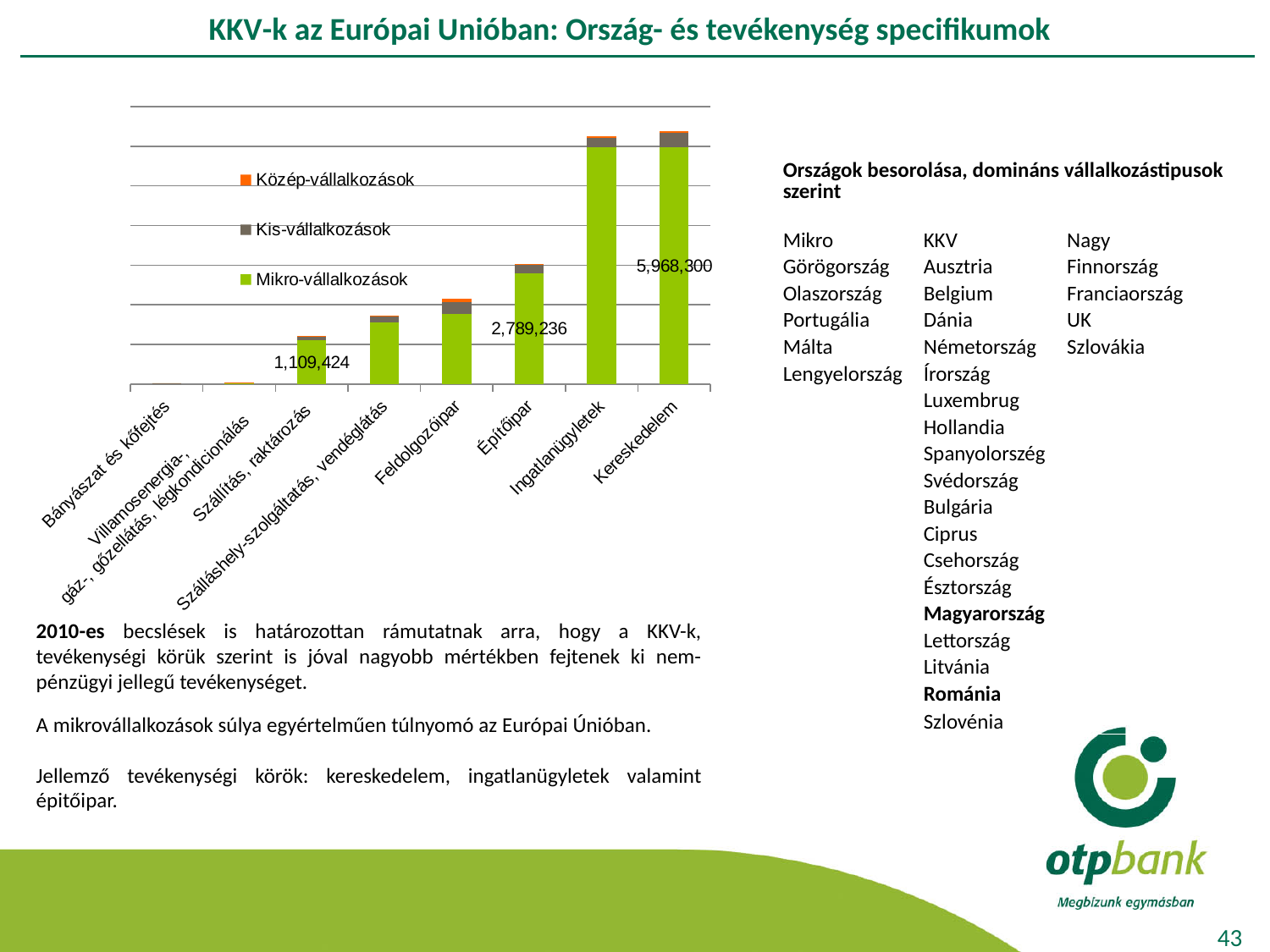

# KKV-k az Európai Unióban: Ország- és tevékenység specifikumok

### Chart

| Category | Mikro-vállalkozások | Kis-vállalkozások | Közép-vállalkozások |
|---|---|---|---|
| Bányászat és kőfejtés | 15667.0 | 4794.0 | 941.0 |
| Villamosenergia-,
gáz-, gőzellátás, légkondicionálás | 34753.0 | 3815.0 | 2213.0 |
| Szállítás, raktározás  | 1109424.0 | 93533.0 | 16956.0 |
| Szálláshely-szolgáltatás, vendéglátás | 1552574.0 | 151018.0 | 12066.0 |
| Feldolgozóipar | 1760912.0 | 311564.0 | 77335.0 |
| Építőipar | 2789236.0 | 208857.0 | 22385.0 |
| Ingatlanügyletek | 5967673.0 | 243598.0 | 45032.0 |
| Kereskedelem | 5968300.0 | 361222.0 | 42324.0 |
| Országok besorolása, domináns vállalkozástipusok szerint |  |  |
| --- | --- | --- |
| Mikro | KKV | Nagy |
| Görögország | Ausztria | Finnország |
| Olaszország | Belgium | Franciaország |
| Portugália | Dánia | UK |
| Málta | Németország | Szlovákia |
| Lengyelország | Írország |  |
|  | Luxembrug |  |
|  | Hollandia |  |
|  | Spanyolorszég |  |
|  | Svédország |  |
|  | Bulgária |  |
|  | Ciprus |  |
|  | Csehország |  |
|  | Észtország |  |
|  | Magyarország |  |
|  | Lettország |  |
|  | Litvánia |  |
|  | Románia |  |
|  | Szlovénia |  |

2010-es becslések is határozottan rámutatnak arra, hogy a KKV-k, tevékenységi körük szerint is jóval nagyobb mértékben fejtenek ki nem-pénzügyi jellegű tevékenységet.
A mikrovállalkozások súlya egyértelműen túlnyomó az Európai Únióban.

Jellemző tevékenységi körök: kereskedelem, ingatlanügyletek valamint épitőipar.
43